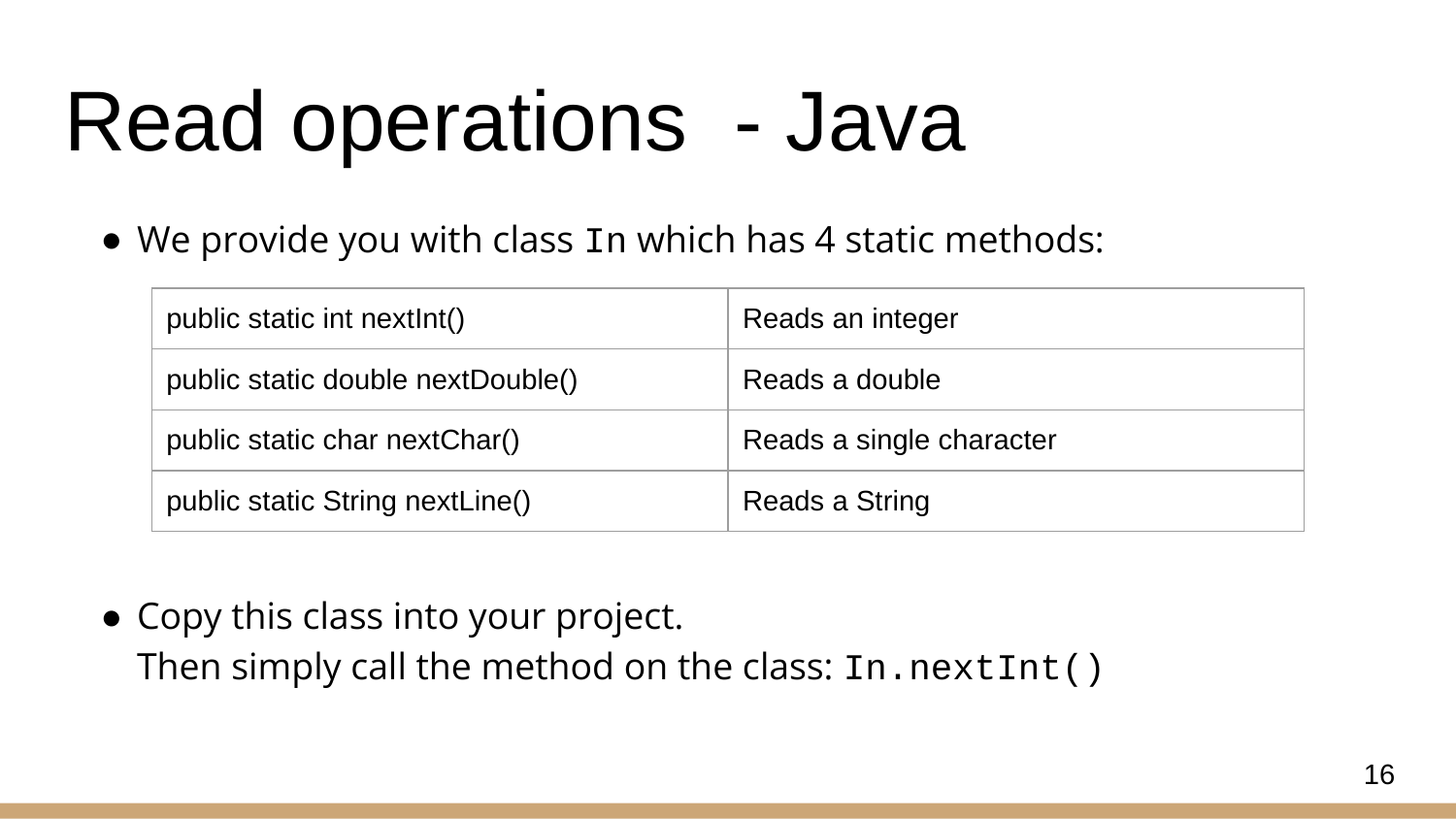

# Read operations  - Java
We provide you with class In which has 4 static methods:
Copy this class into your project.
Then simply call the method on the class: In.nextInt()

| public static int nextInt() | Reads an integer |
| --- | --- |
| public static double nextDouble() | Reads a double |
| public static char nextChar() | Reads a single character |
| public static String nextLine() | Reads a String |
16